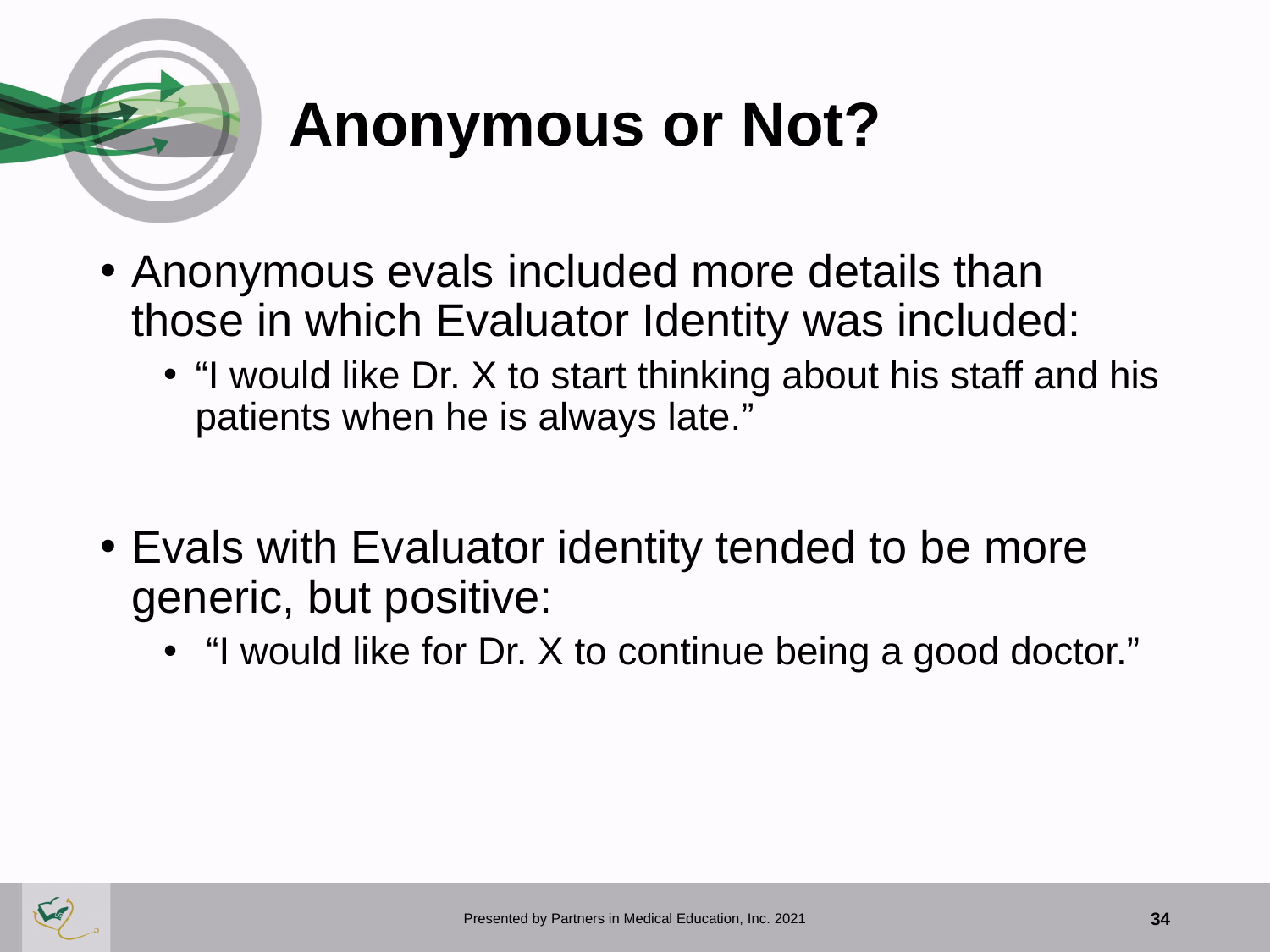

# Anonymous or Not?
Anonymous evals included more details than those in which Evaluator Identity was included:
“I would like Dr. X to start thinking about his staff and his patients when he is always late.”

Evals with Evaluator identity tended to be more generic, but positive:
 “I would like for Dr. X to continue being a good doctor.”
Presented by Partners in Medical Education, Inc. 2021
34